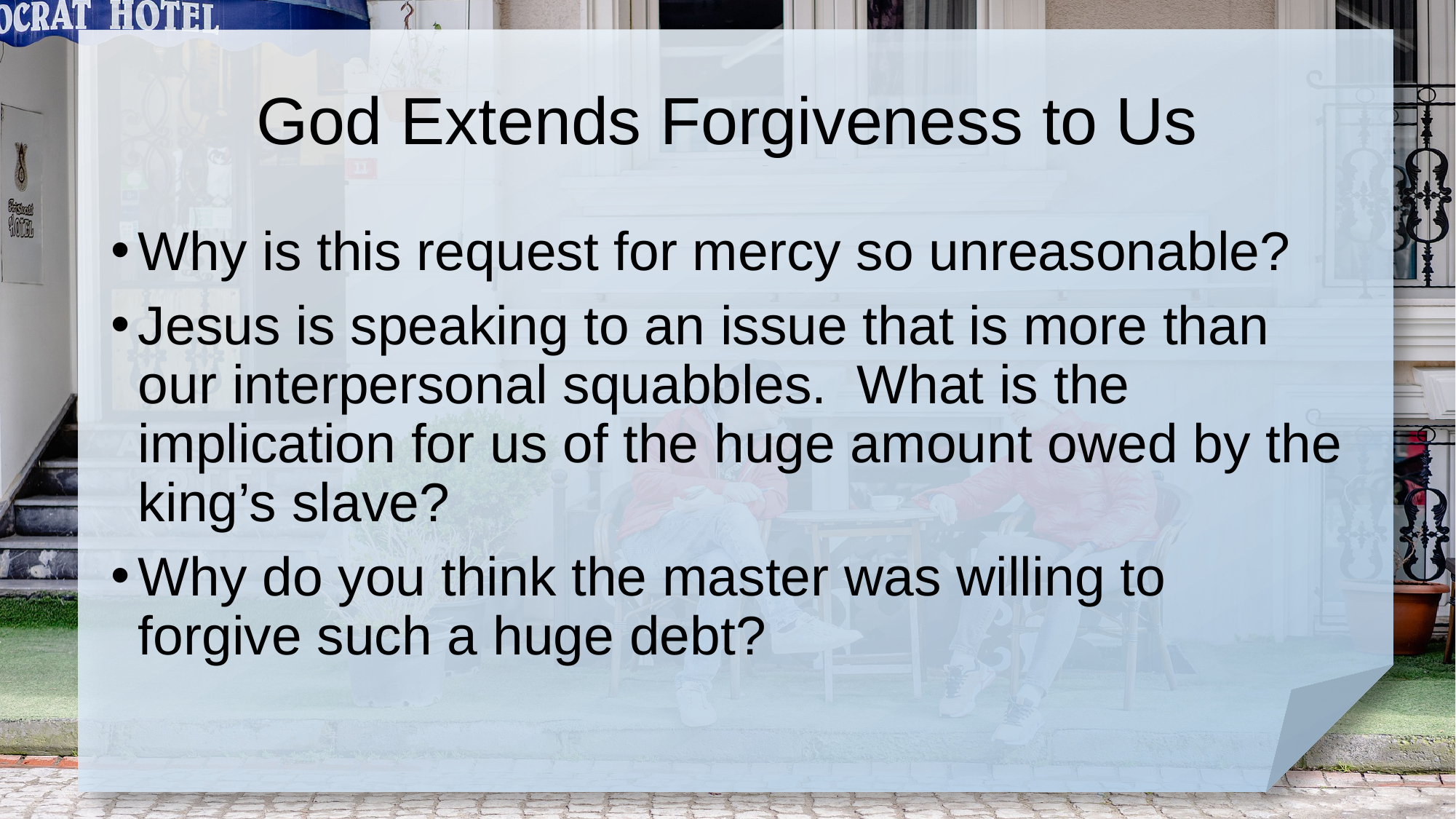

# God Extends Forgiveness to Us
Why is this request for mercy so unreasonable?
Jesus is speaking to an issue that is more than our interpersonal squabbles.  What is the implication for us of the huge amount owed by the king’s slave?
Why do you think the master was willing to forgive such a huge debt?